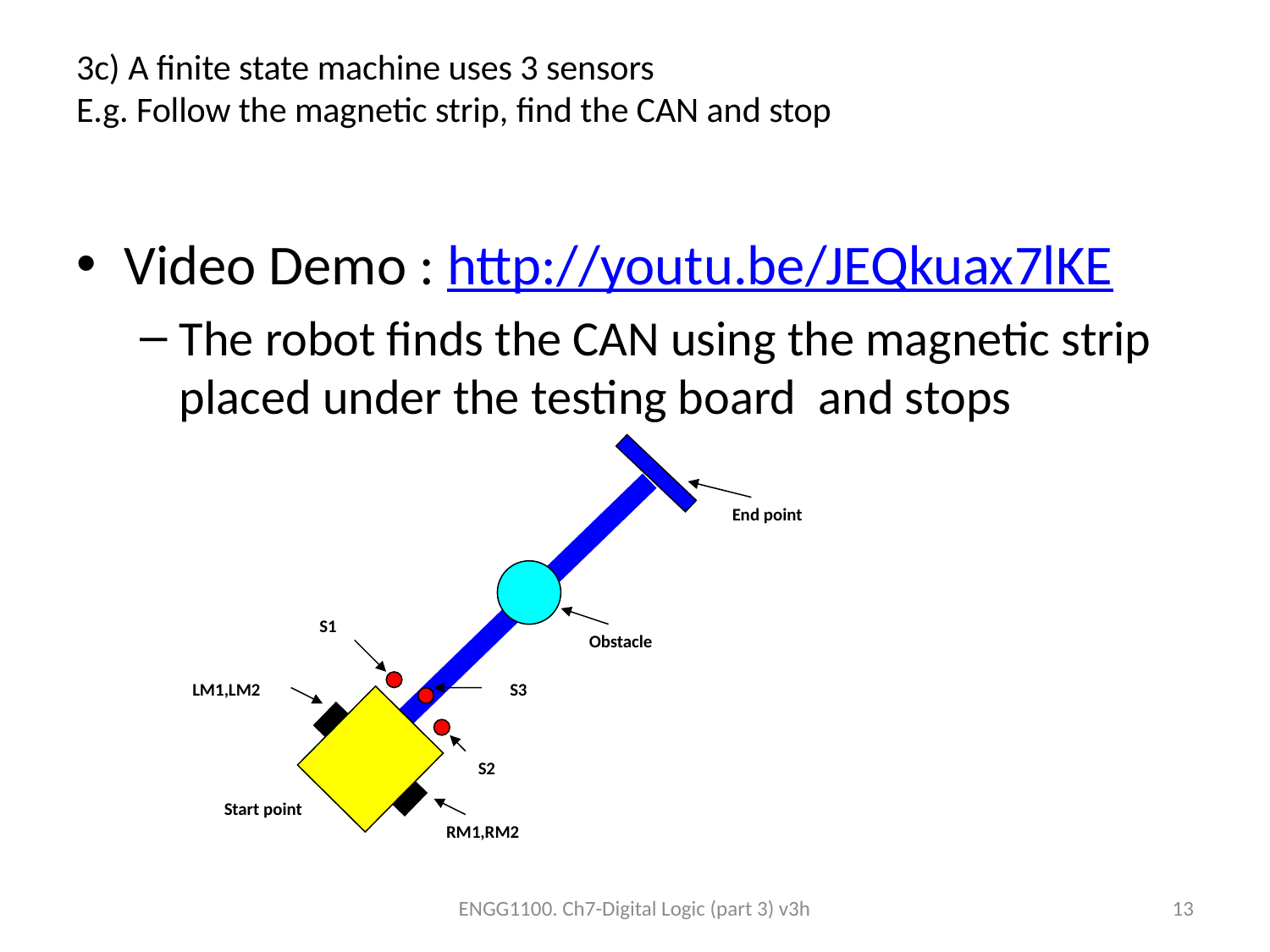

# 3c) A finite state machine uses 3 sensors E.g. Follow the magnetic strip, find the CAN and stop
Video Demo : http://youtu.be/JEQkuax7lKE
The robot finds the CAN using the magnetic strip placed under the testing board  and stops

End point

S1

Obstacle

LM1,LM2

S3

S2

Start point

RM1,RM2

ENGG1100. Ch7-Digital Logic (part 3) v3h
13